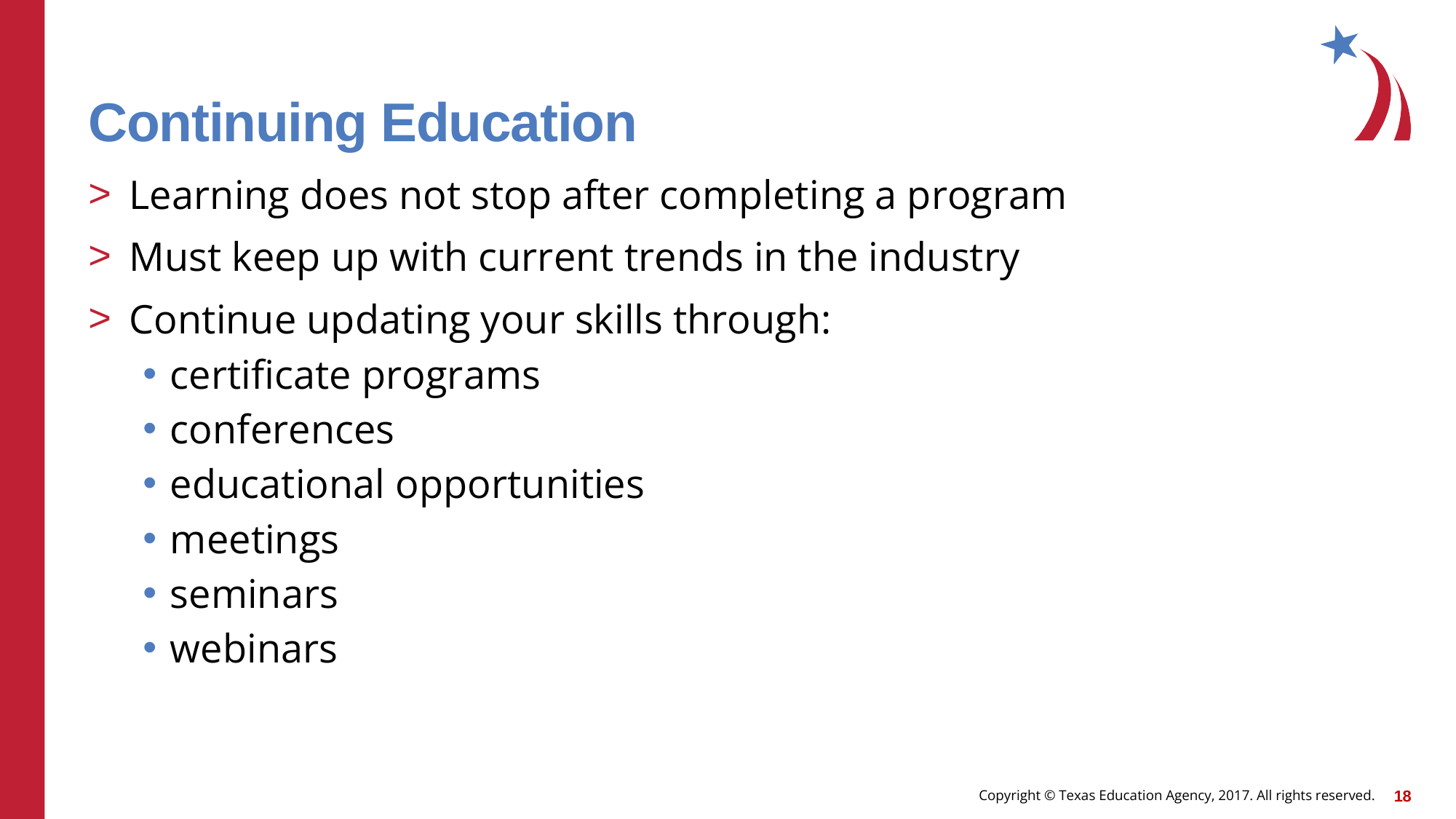

# Continuing Education
Learning does not stop after completing a program
Must keep up with current trends in the industry
Continue updating your skills through:
certificate programs
conferences
educational opportunities
meetings
seminars
webinars